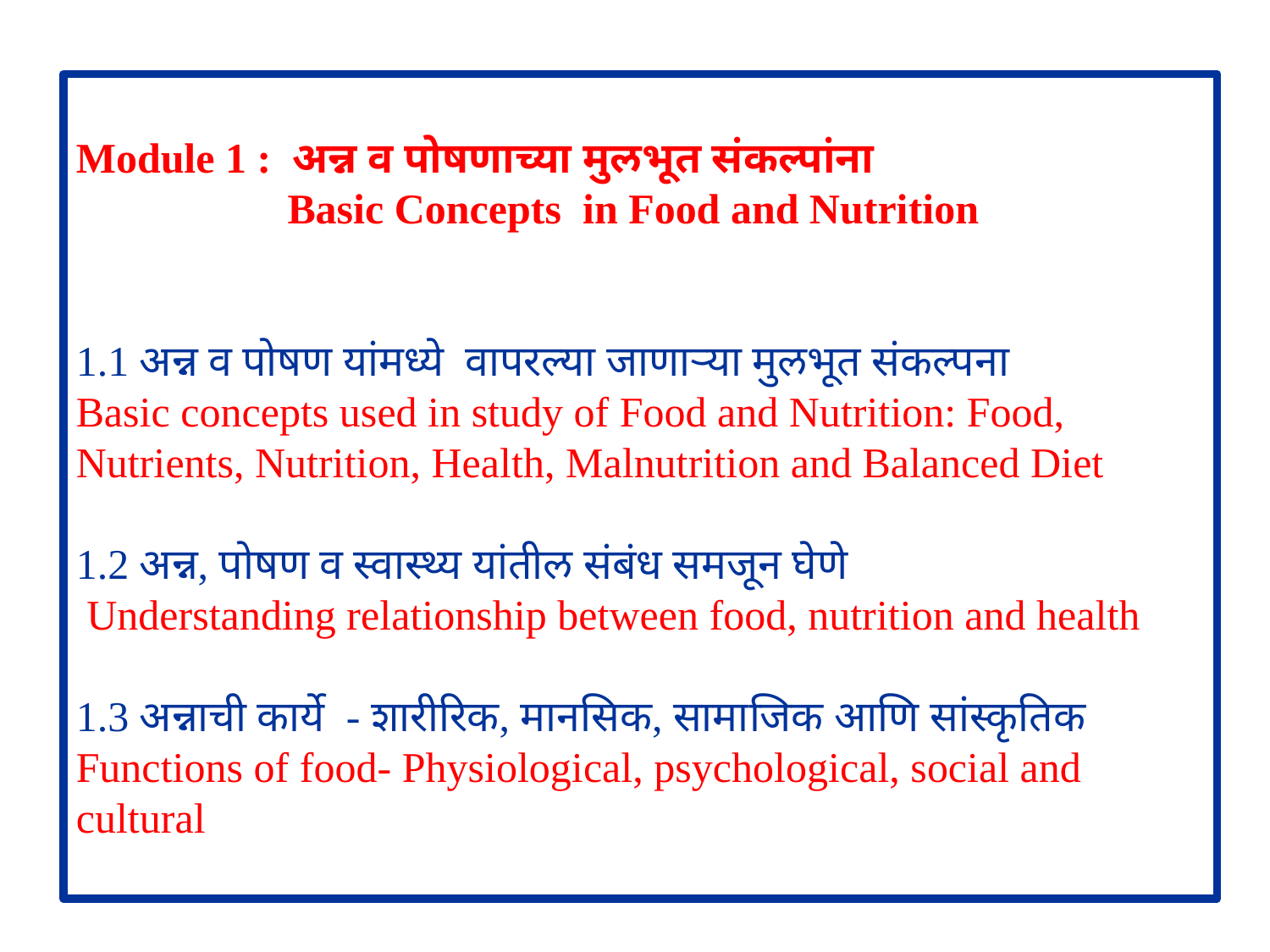

Module 1 :  अन्न व पोषणाच्या मुलभूत संकल्पांना
                    Basic Concepts  in Food and Nutrition

1.1 अन्न व पोषण यांमध्ये  वापरल्या जाणाऱ्या मुलभूत संकल्पना
Basic concepts used in study of Food and Nutrition: Food, Nutrients, Nutrition, Health, Malnutrition and Balanced Diet

1.2 अन्न, पोषण व स्वास्थ्य यांतील संबंध समजून घेणे
 Understanding relationship between food, nutrition and health

1.3 अन्नाची कार्ये  - शारीरिक, मानसिक, सामाजिक आणि सांस्कृतिक
Functions of food- Physiological, psychological, social and cultural